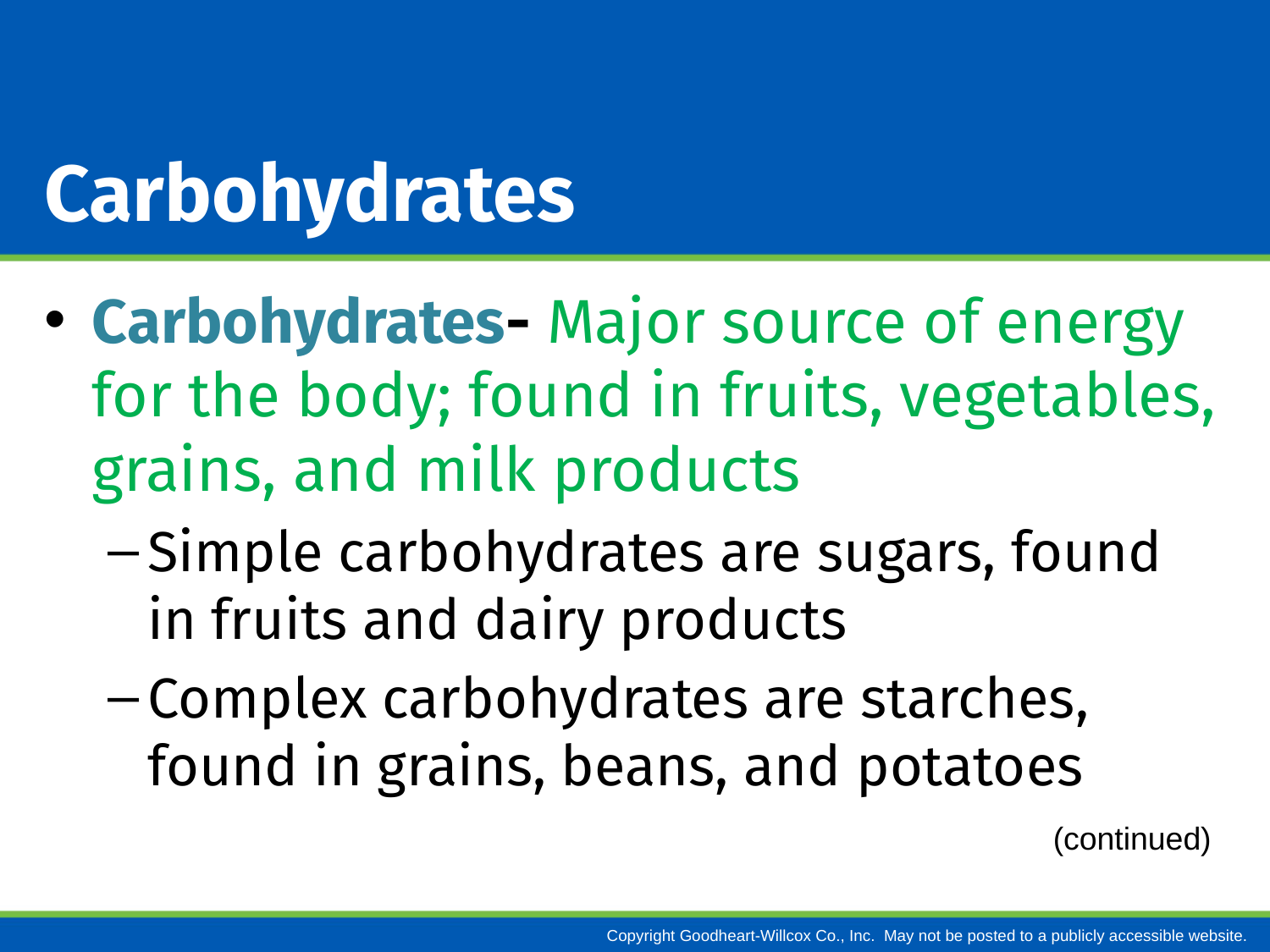

# Carbohydrates
Carbohydrates- Major source of energy for the body; found in fruits, vegetables, grains, and milk products
Simple carbohydrates are sugars, found in fruits and dairy products
Complex carbohydrates are starches, found in grains, beans, and potatoes
(continued)